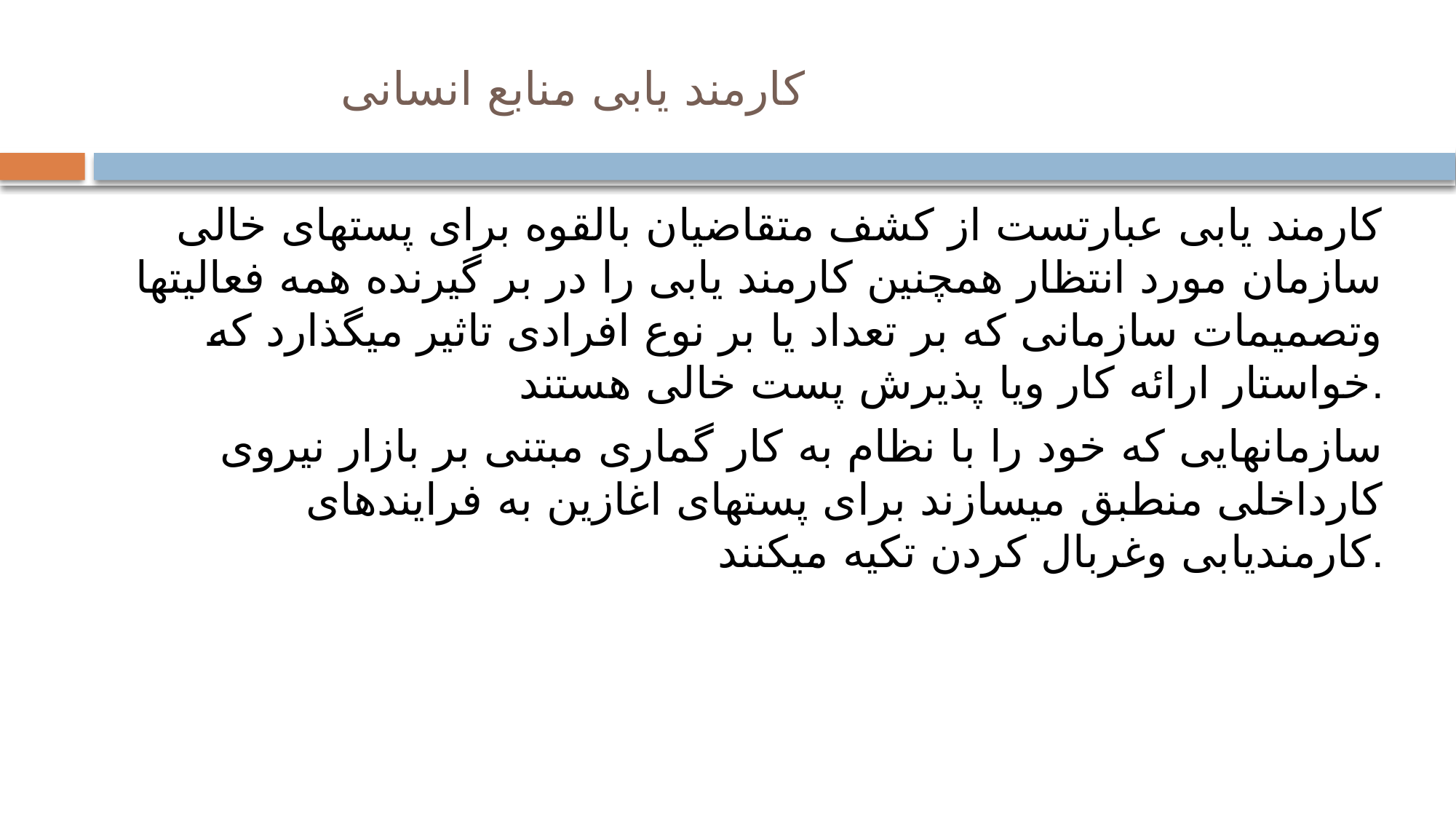

# کارمند یابی منابع انسانی
کارمند یابی عبارتست از کشف متقاضیان بالقوه برای پستهای خالی سازمان مورد انتظار همچنین کارمند یابی را در بر گیرنده همه فعالیتها وتصمیمات سازمانی که بر تعداد یا بر نوع افرادی تاثیر میگذارد که خواستار ارائه کار ویا پذیرش پست خالی هستند.
سازمانهایی که خود را با نظام به کار گماری مبتنی بر بازار نیروی کارداخلی منطبق میسازند برای پستهای اغازین به فرایندهای کارمندیابی وغربال کردن تکیه میکنند.